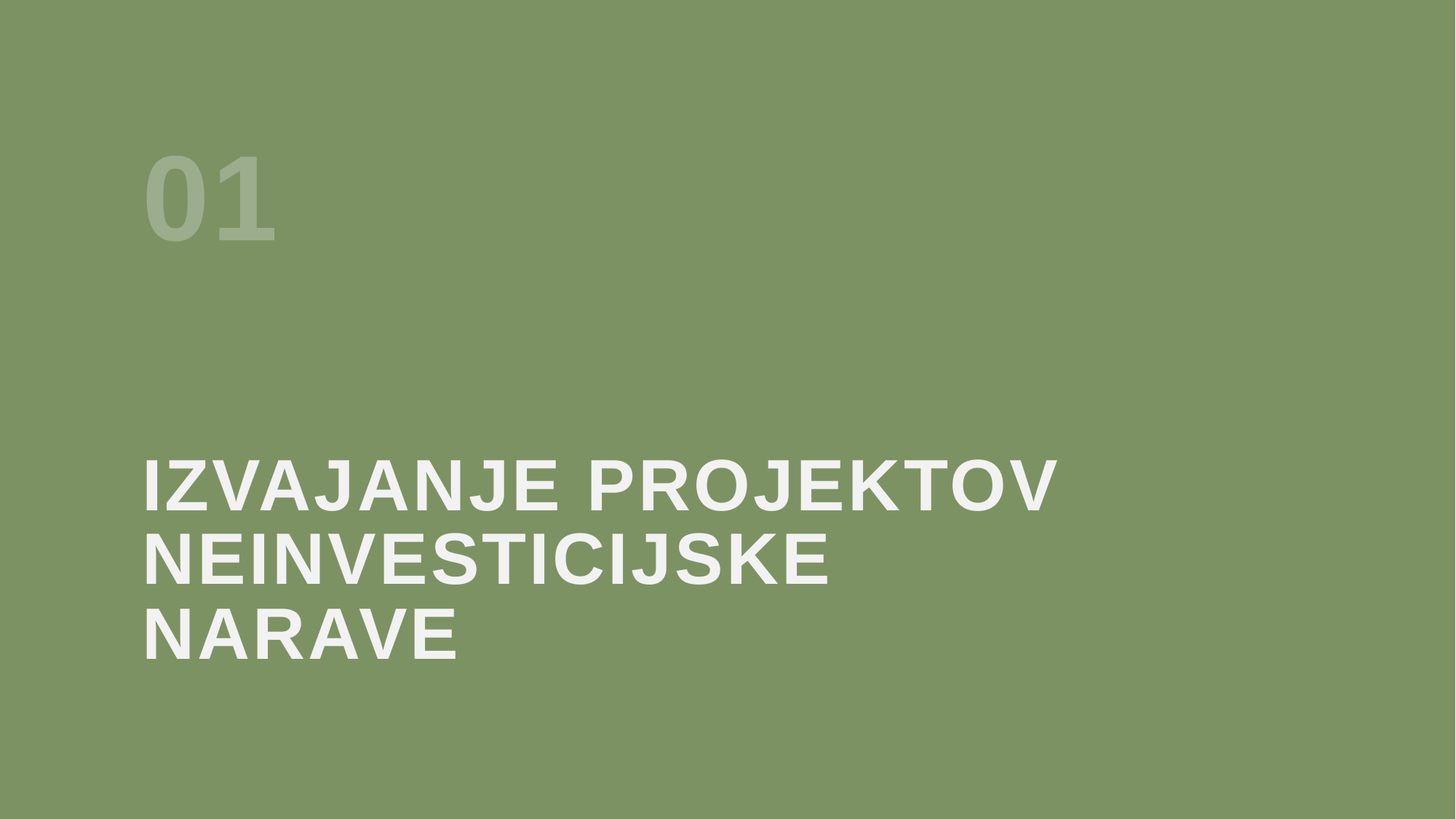

# IZVAJANJE PROJEKTOV NEINVESTICIJSKE NARAVE
01
LOGATEC, 18. 6. 2025
UPRAVNI ODBOR LAS s CILjem, 9. seja
3